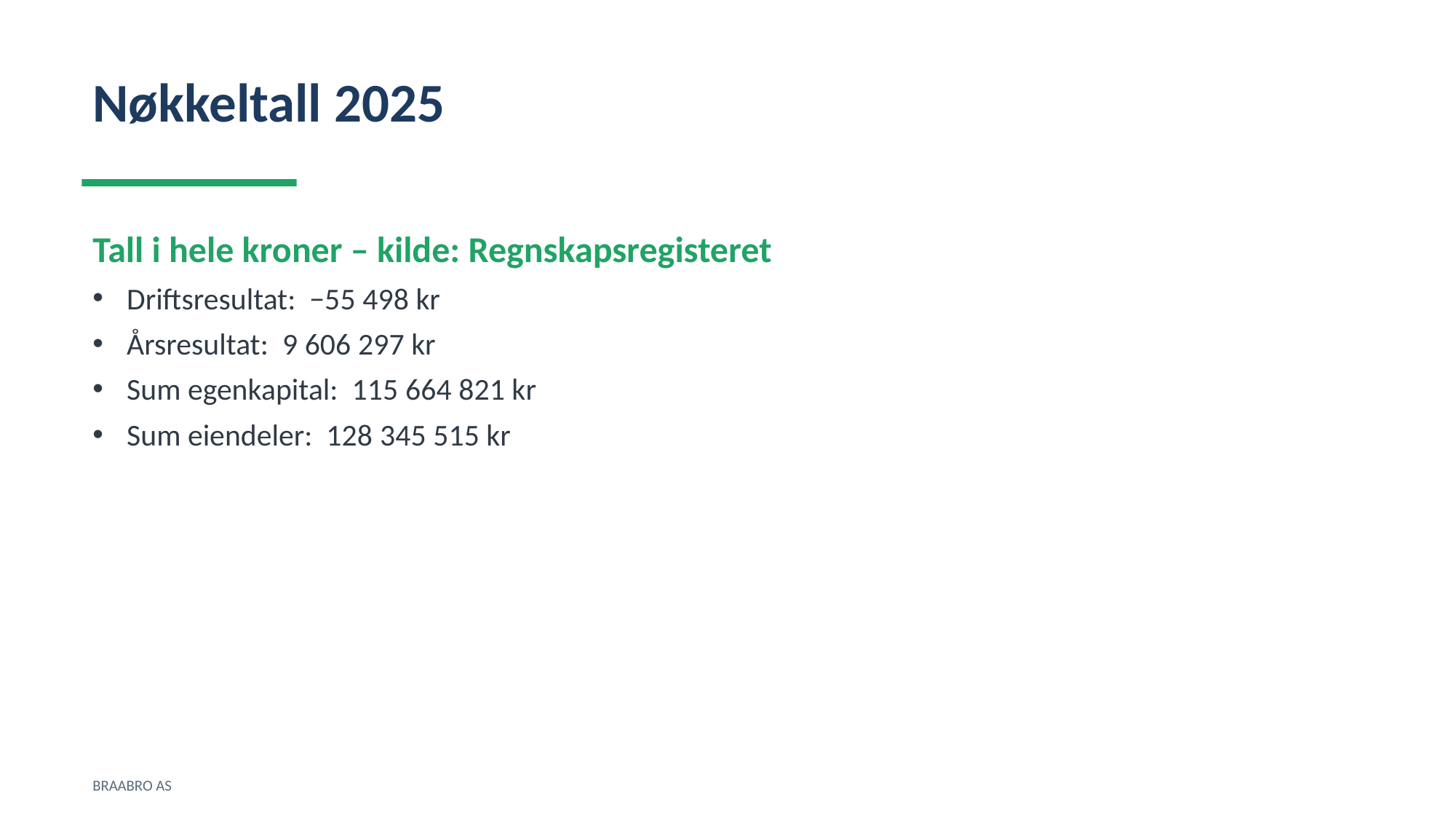

Nøkkeltall 2025

Tall i hele kroner – kilde: Regnskapsregisteret
Driftsresultat:  −55 498 kr
Årsresultat:  9 606 297 kr
Sum egenkapital:  115 664 821 kr
Sum eiendeler:  128 345 515 kr
BRAABRO AS